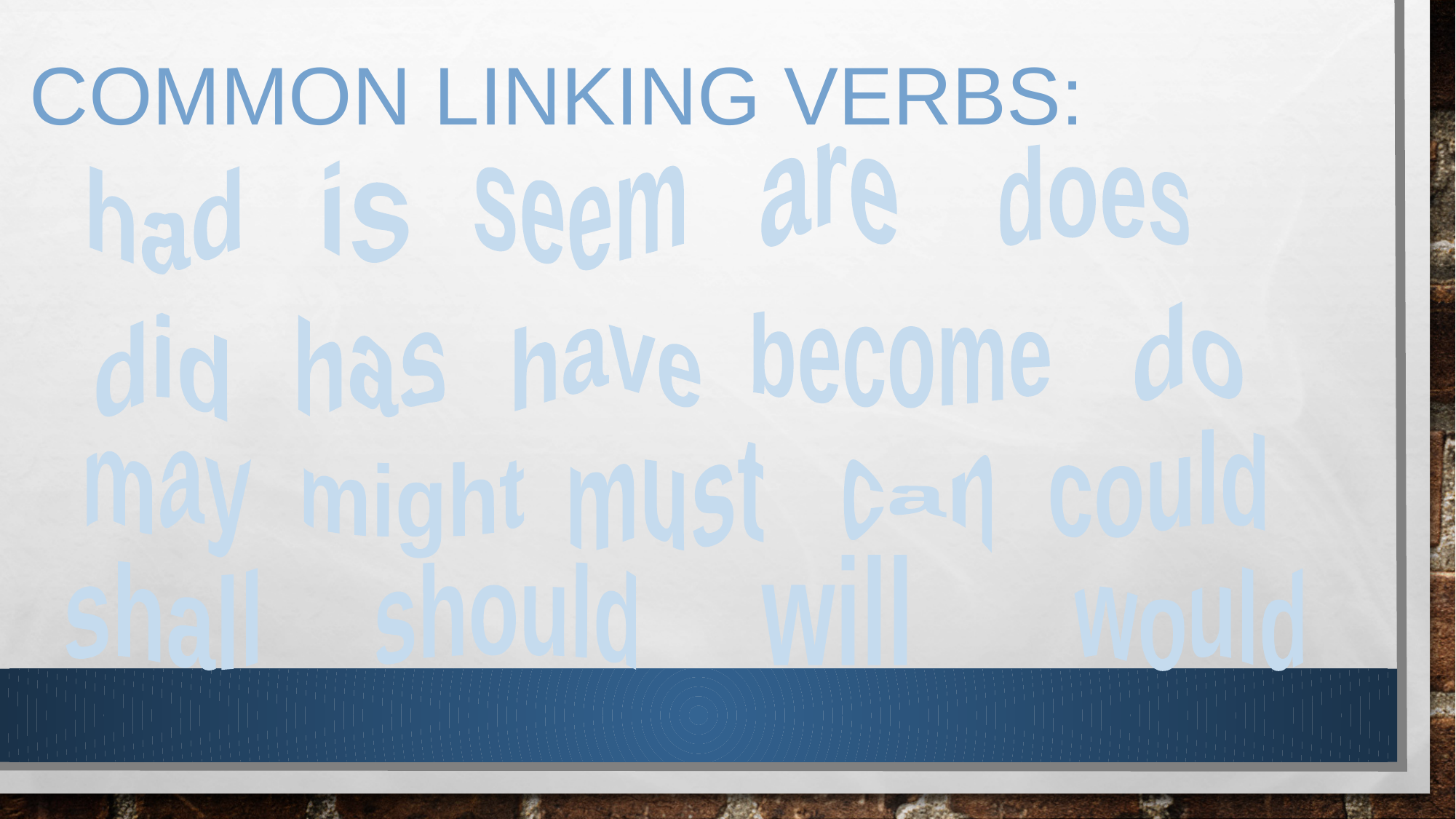

# Common linking verbs:
are
does
is
seem
had
become
do
have
has
did
could
must
can
might
may
will
shall
should
would